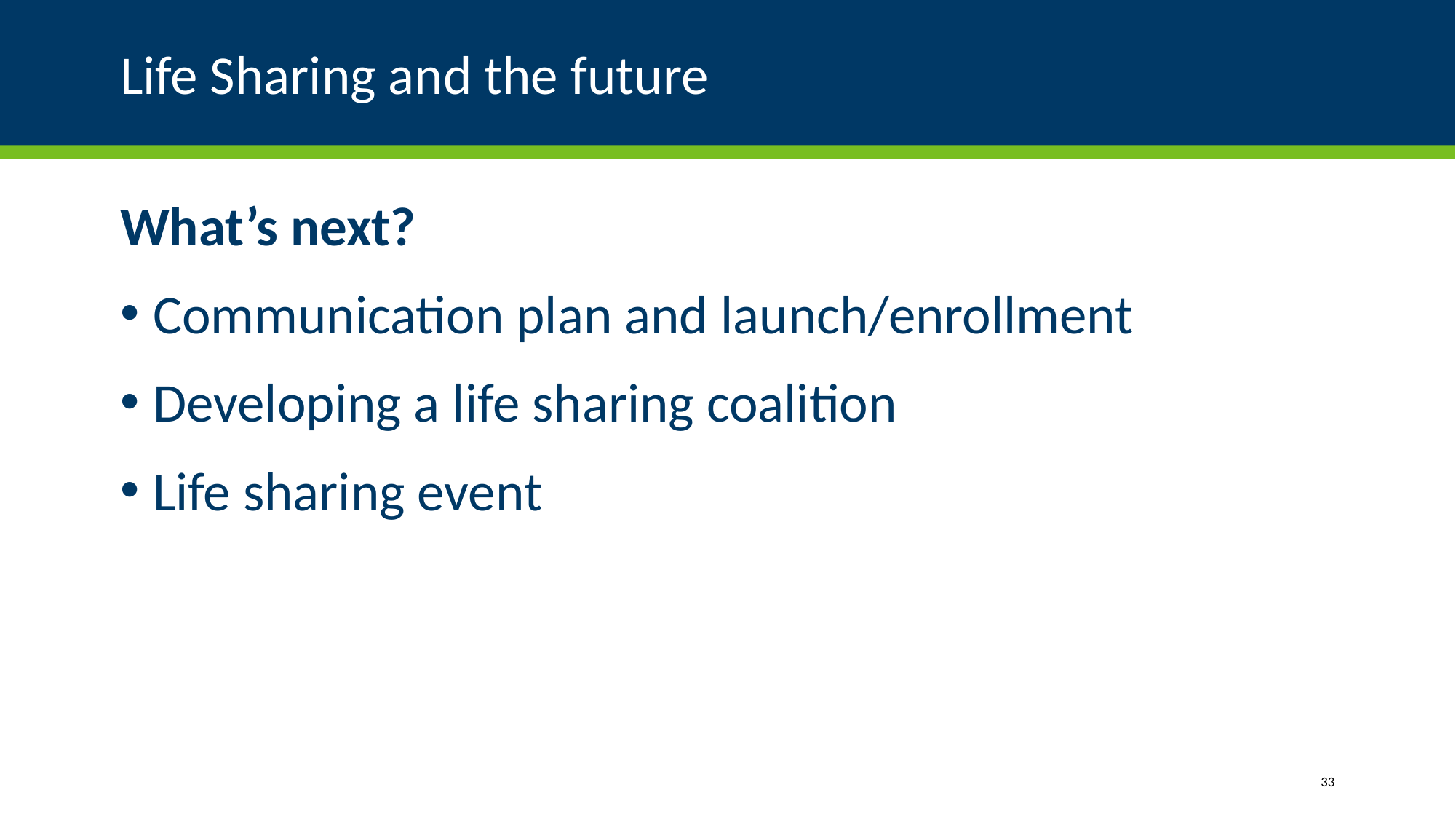

# Life Sharing and the future
What’s next?
 Communication plan and launch/enrollment
 Developing a life sharing coalition
 Life sharing event
33